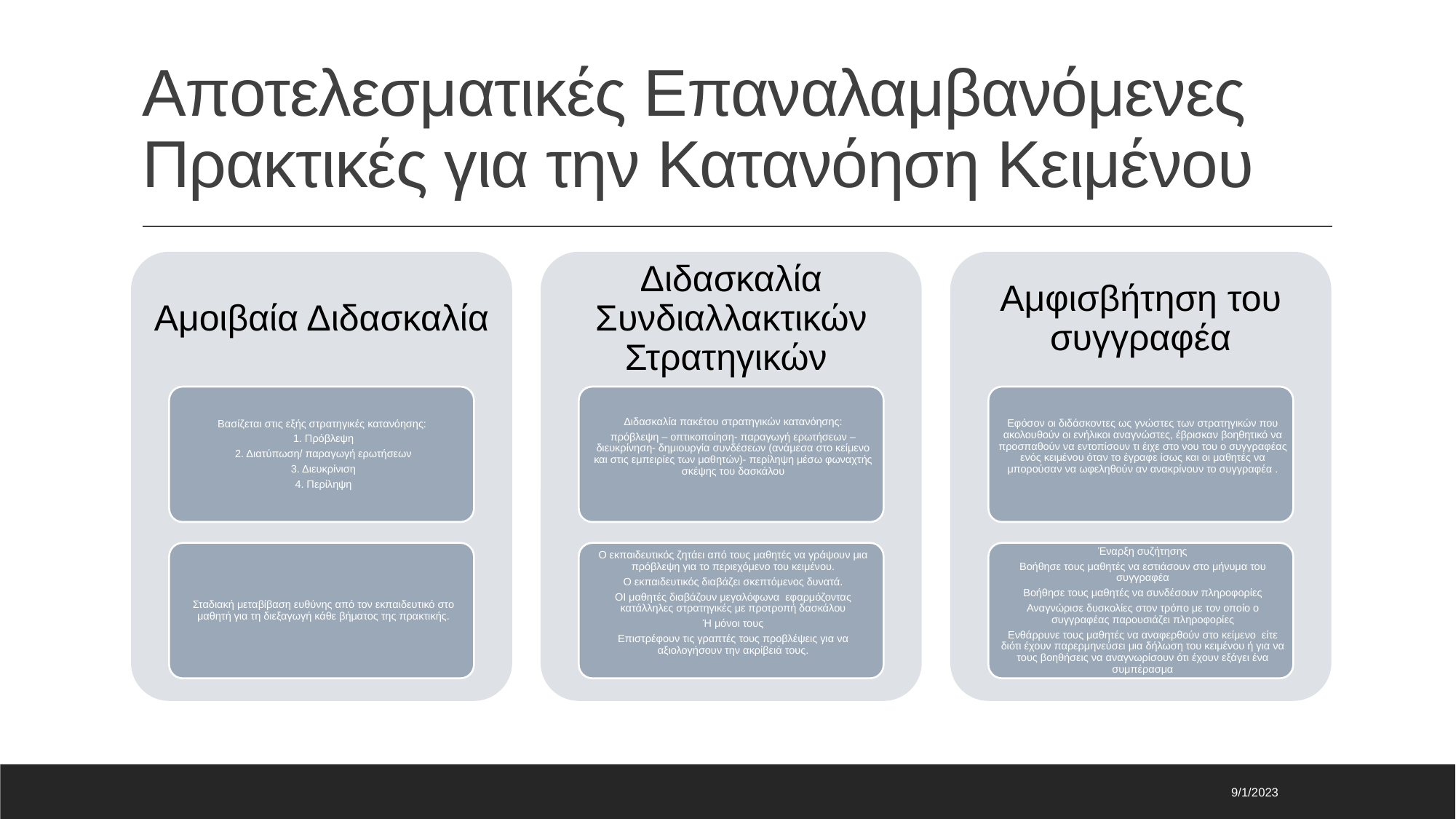

# Αποτελεσματικές Επαναλαμβανόμενες Πρακτικές για την Κατανόηση Κειμένου
Αμοιβαία Διδασκαλία
Βασίζεται στις εξής στρατηγικές κατανόησης:
1. Πρόβλεψη
2. Διατύπωση/ παραγωγή ερωτήσεων
3. Διευκρίνιση
4. Περίληψη
Σταδιακή μεταβίβαση ευθύνης από τον εκπαιδευτικό στο μαθητή για τη διεξαγωγή κάθε βήματος της πρακτικής.
Διδασκαλία Συνδιαλλακτικών Στρατηγικών
Διδασκαλία πακέτου στρατηγικών κατανόησης:
πρόβλεψη – οπτικοποίηση- παραγωγή ερωτήσεων – διευκρίνηση- δημιουργία συνδέσεων (ανάμεσα στο κείμενο και στις εμπειρίες των μαθητών)- περίληψη μέσω φωναχτής σκέψης του δασκάλου

Ο εκπαιδευτικός ζητάει από τους μαθητές να γράψουν μια πρόβλεψη για το περιεχόμενο του κειμένου.
Ο εκπαιδευτικός διαβάζει σκεπτόμενος δυνατά.
ΟΙ μαθητές διαβάζουν μεγαλόφωνα  εφαρμόζοντας κατάλληλες στρατηγικές με προτροπή δασκάλου
Ή μόνοι τους
Επιστρέφουν τις γραπτές τους προβλέψεις για να αξιολογήσουν την ακρίβειά τους.

Αμφισβήτηση του συγγραφέα
Εφόσον οι διδάσκοντες ως γνώστες των στρατηγικών που ακολουθούν οι ενήλικοι αναγνώστες, έβρισκαν βοηθητικό να προσπαθούν να εντοπίσουν τι έιχε στο νου του ο συγγραφέας ενός κειμένου όταν το έγραφε ίσως και οι μαθητές να μπορούσαν να ωφεληθούν αν ανακρίνουν το συγγραφέα .

Έναρξη συζήτησης
Βοήθησε τους μαθητές να εστιάσουν στο μήνυμα του συγγραφέα
Βοήθησε τους μαθητές να συνδέσουν πληροφορίες
Αναγνώρισε δυσκολίες στον τρόπο με τον οποίο ο συγγραφέας παρουσιάζει πληροφορίες
Ενθάρρυνε τους μαθητές να αναφερθούν στο κείμενο  είτε διότι έχουν παρερμηνεύσει μια δήλωση του κειμένου ή για να τους βοηθήσεις να αναγνωρίσουν ότι έχουν εξάγει ένα συμπέρασμα
9/1/2023